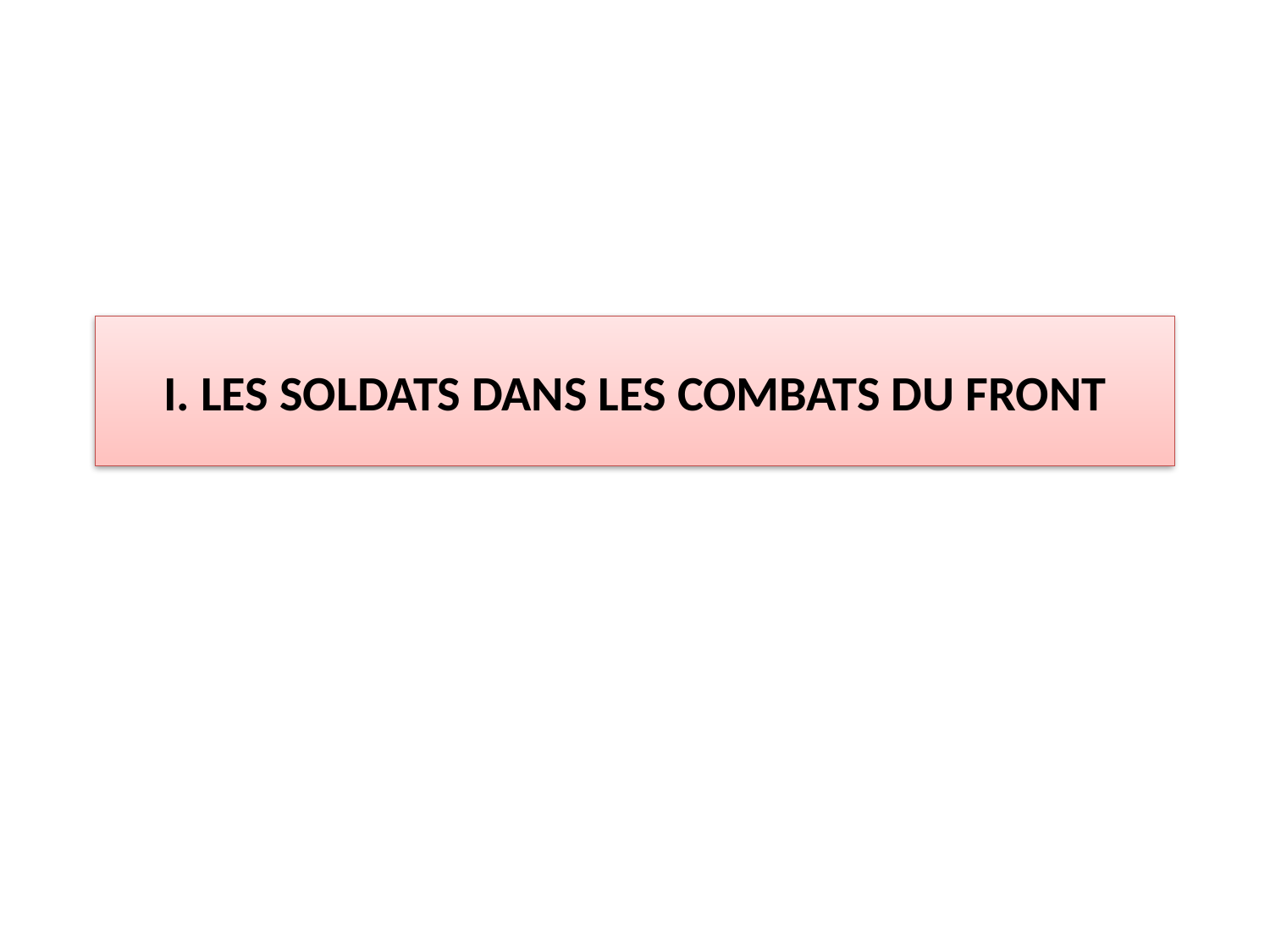

# I. LES SOLDATS DANS LES COMBATS DU FRONT